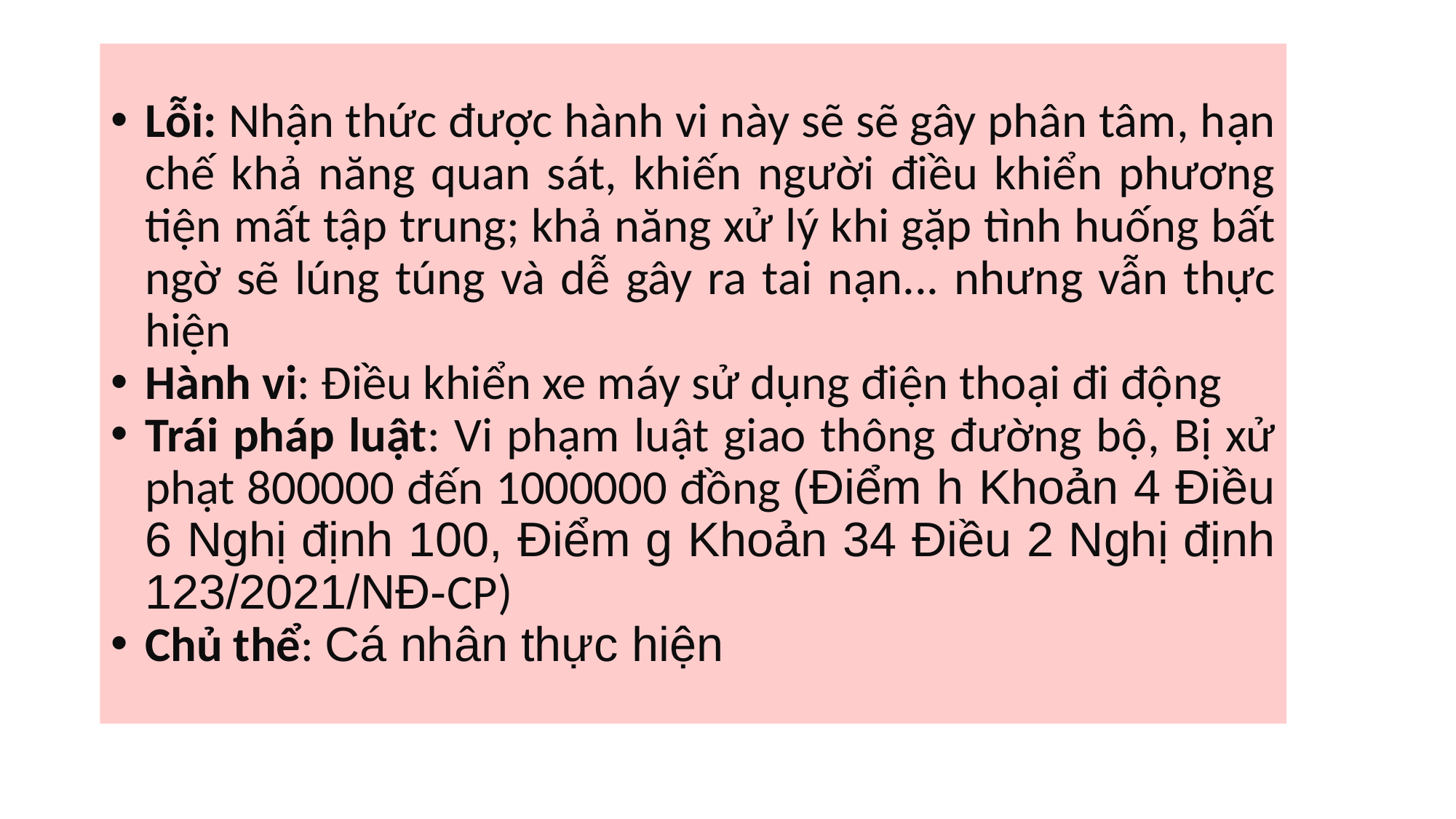

# Lỗi: Nhận thức được hành vi này sẽ sẽ gây phân tâm, hạn chế khả năng quan sát, khiến người điều khiển phương tiện mất tập trung; khả năng xử lý khi gặp tình huống bất ngờ sẽ lúng túng và dễ gây ra tai nạn... nhưng vẫn thực hiện
Hành vi: Điều khiển xe máy sử dụng điện thoại đi động
Trái pháp luật: Vi phạm luật giao thông đường bộ, Bị xử phạt 800000 đến 1000000 đồng (Điểm h Khoản 4 Điều 6 Nghị định 100, Điểm g Khoản 34 Điều 2 Nghị định 123/2021/NĐ-CP)
Chủ thể: Cá nhân thực hiện